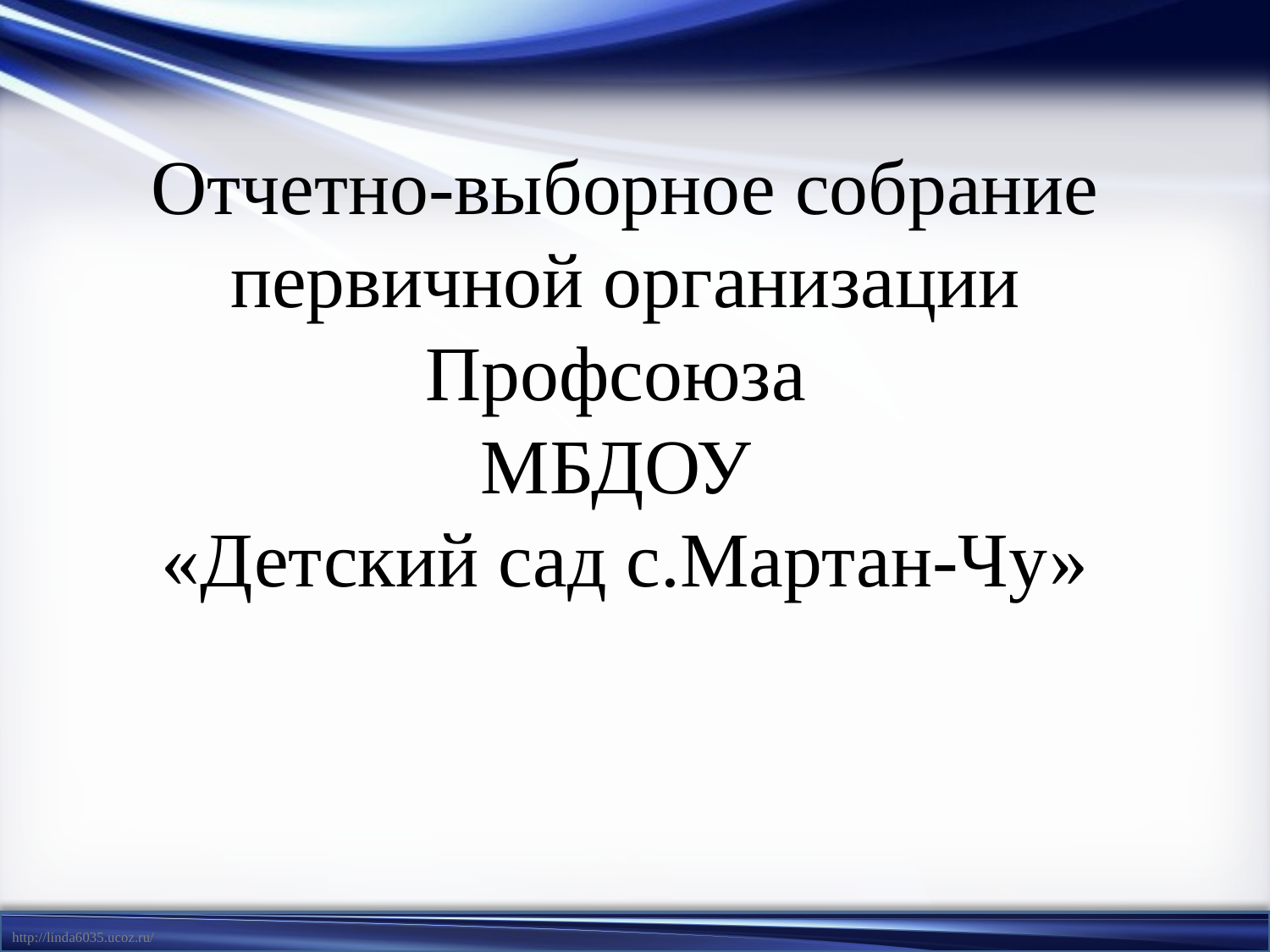

# Отчетно-выборное собрание первичной организации Профсоюза МБДОУ «Детский сад с.Мартан-Чу»